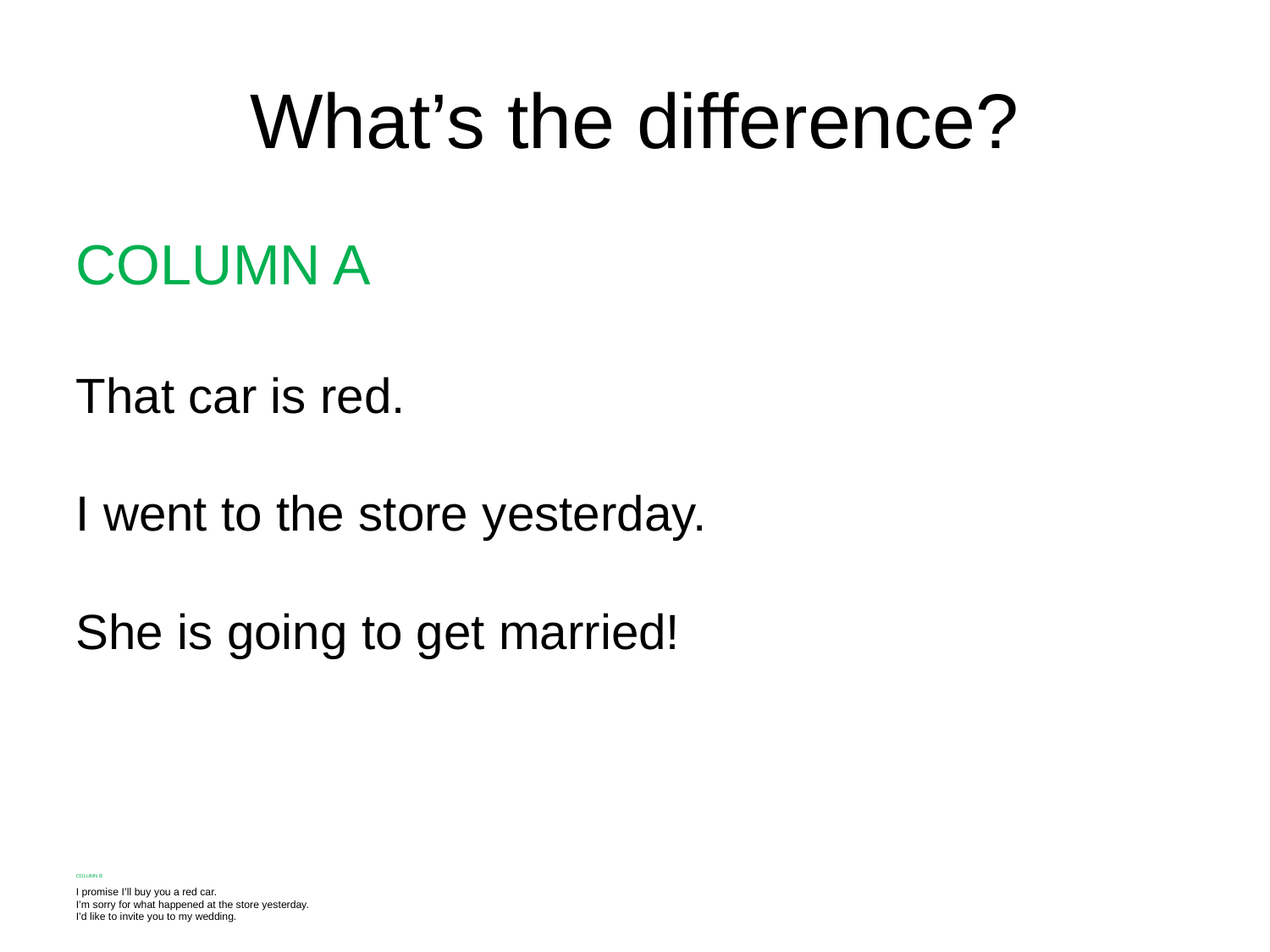

COLUMN A

That car is red.

I went to the store yesterday.

She is going to get married!
COLUMN B

I promise I’ll buy you a red car.
I’m sorry for what happened at the store yesterday.
I’d like to invite you to my wedding.
# What’s the difference?